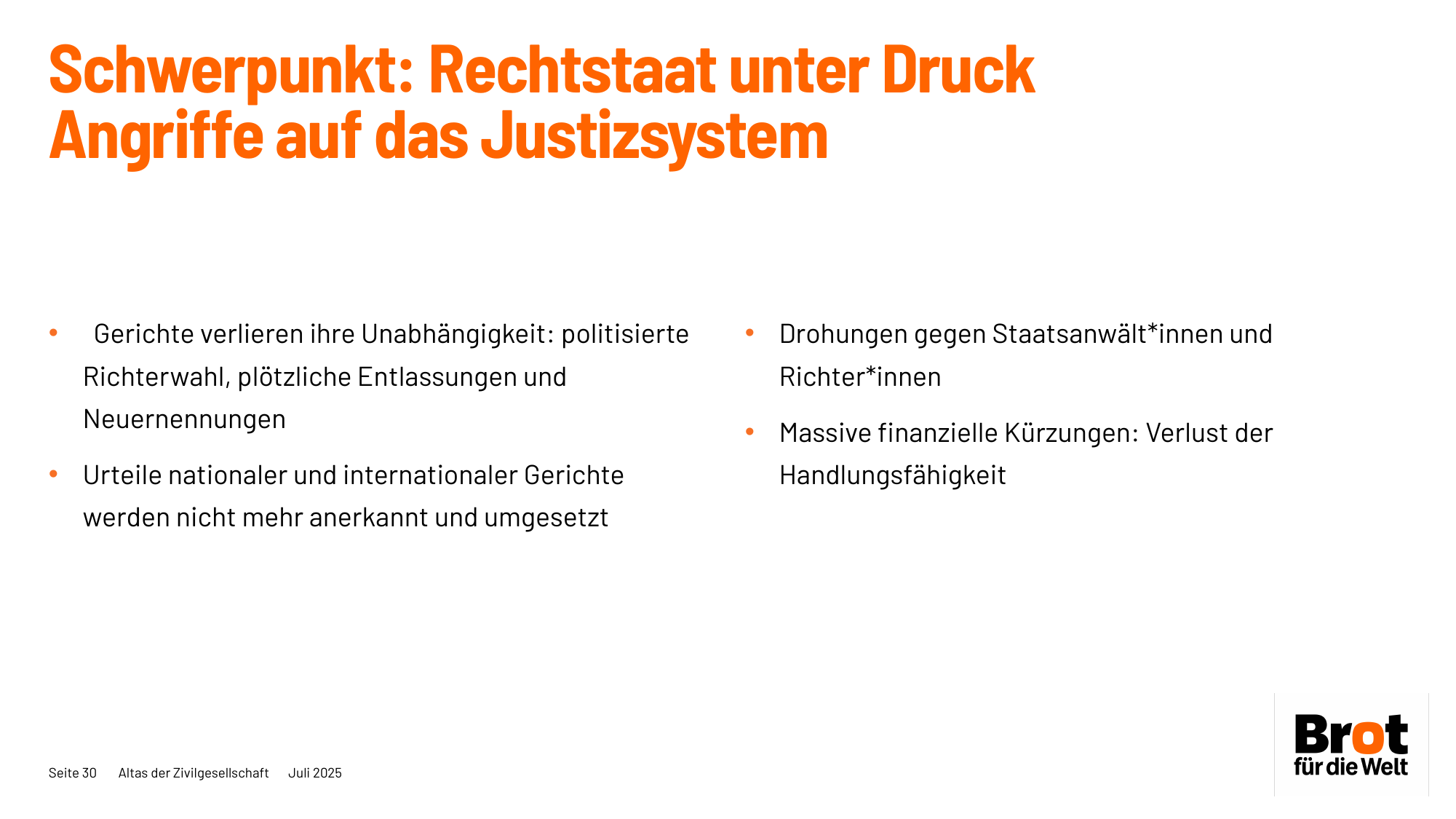

# Schwerpunkt: Rechtstaat unter Druck Angriffe auf das Justizsystem
  Gerichte verlieren ihre Unabhängigkeit: politisierte Richterwahl, plötzliche Entlassungen und Neuernennungen
Urteile nationaler und internationaler Gerichte werden nicht mehr anerkannt und umgesetzt
Drohungen gegen Staatsanwält*innen und Richter*innen
Massive finanzielle Kürzungen: Verlust der Handlungsfähigkeit
Seite 30
Altas der Zivilgesellschaft       Juli 2025